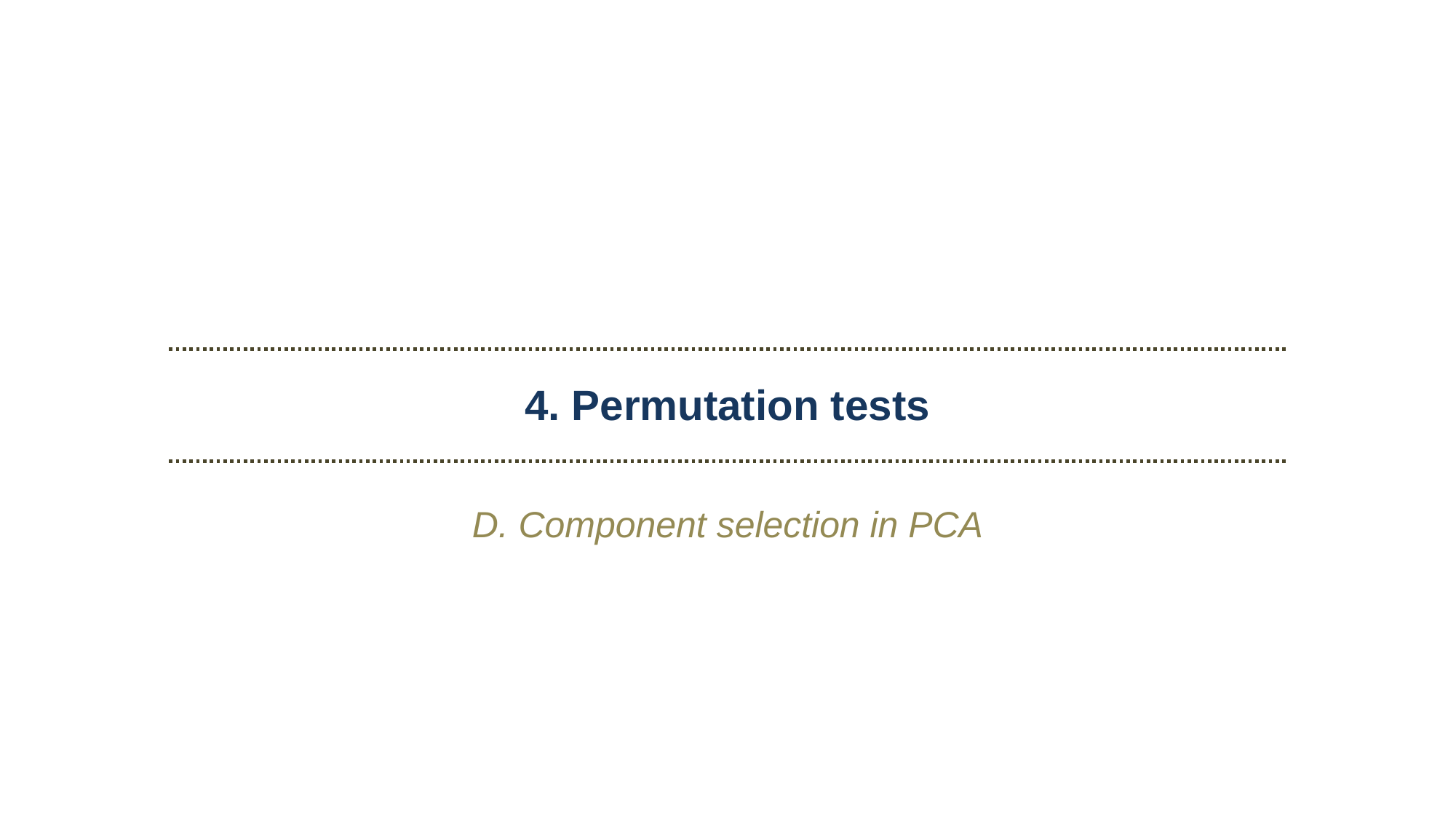

4. Permutation tests
D. Component selection in PCA